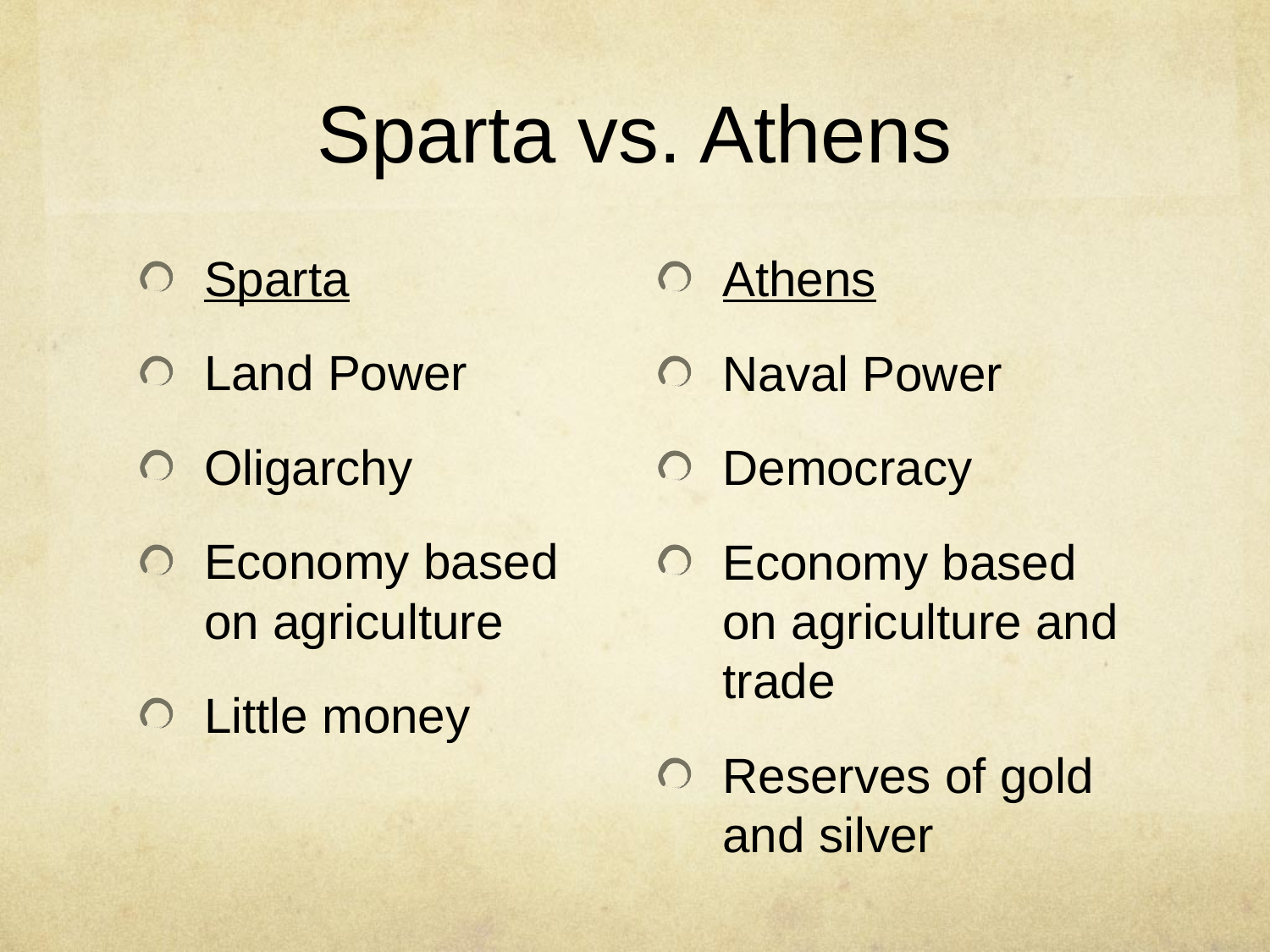

# Sparta vs. Athens
Sparta
Land Power
Oligarchy
Economy based on agriculture
Little money
Athens
Naval Power
Democracy
Economy based on agriculture and trade
Reserves of gold and silver